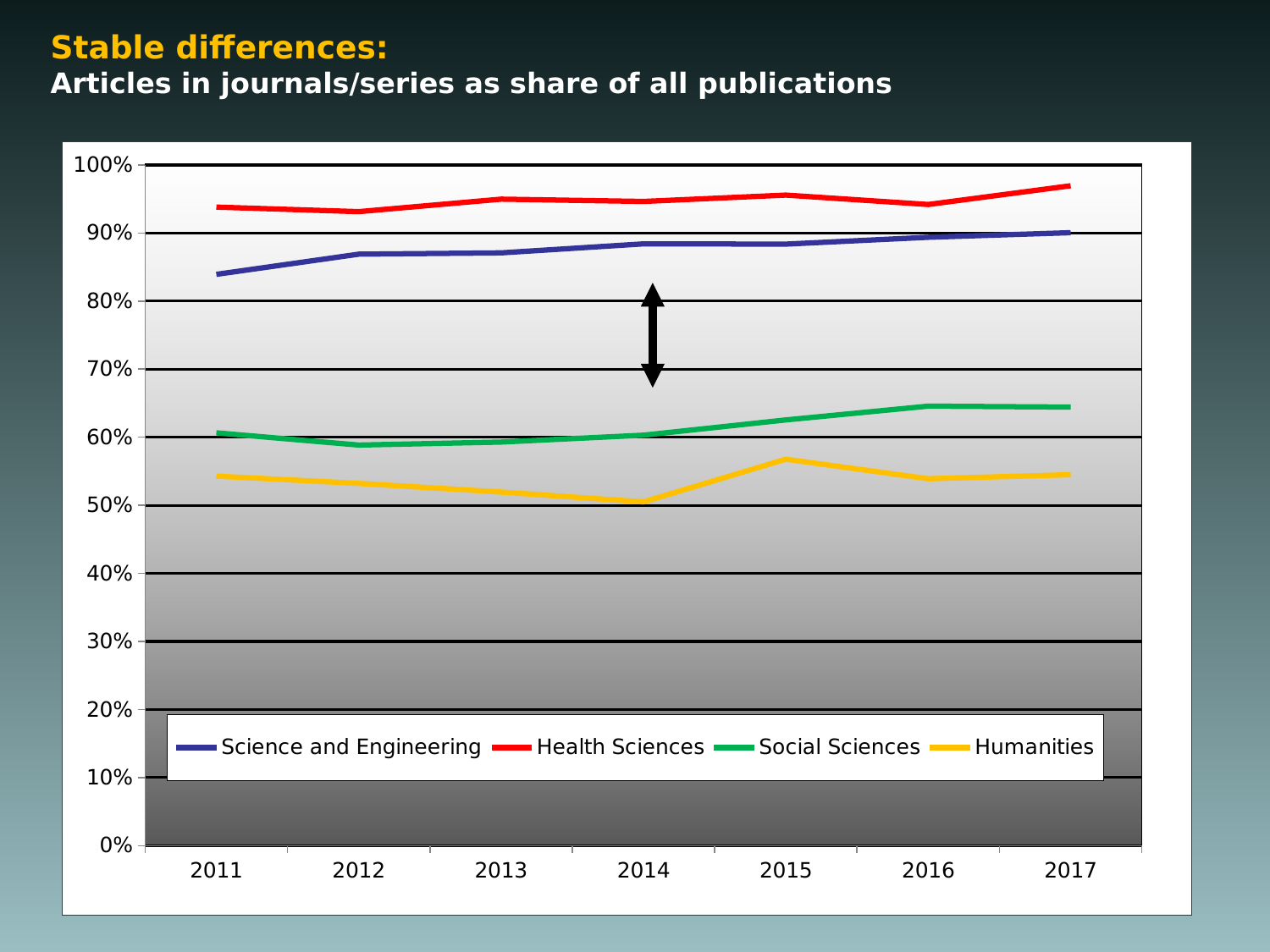

# Stable differences: Articles in journals/series as share of all publications

### Chart

| Category | Science and Engineering | Health Sciences | Social Sciences | Humanities |
|---|---|---|---|---|
| 2011 | 0.8393027373008307 | 0.938062466913711 | 0.6064532520325203 | 0.542907180385289 |
| 2012 | 0.8688976850185918 | 0.9313613335512338 | 0.5884935304990758 | 0.5322175732217573 |
| 2013 | 0.8708532256090097 | 0.9497168354213146 | 0.5928764652840397 | 0.5195132186319765 |
| 2014 | 0.8840752201856701 | 0.9463994786575431 | 0.6030467899891186 | 0.5049723756906077 |
| 2015 | 0.8836893862326213 | 0.9557207498383969 | 0.6254461473861012 | 0.5677023398542386 |
| 2016 | 0.8937713310580204 | 0.9418622029591989 | 0.6457052172188058 | 0.5390243902439025 |
| 2017 | 0.9005271378367825 | 0.969422591658008 | 0.6442748091603053 | 0.5449640287769785 |